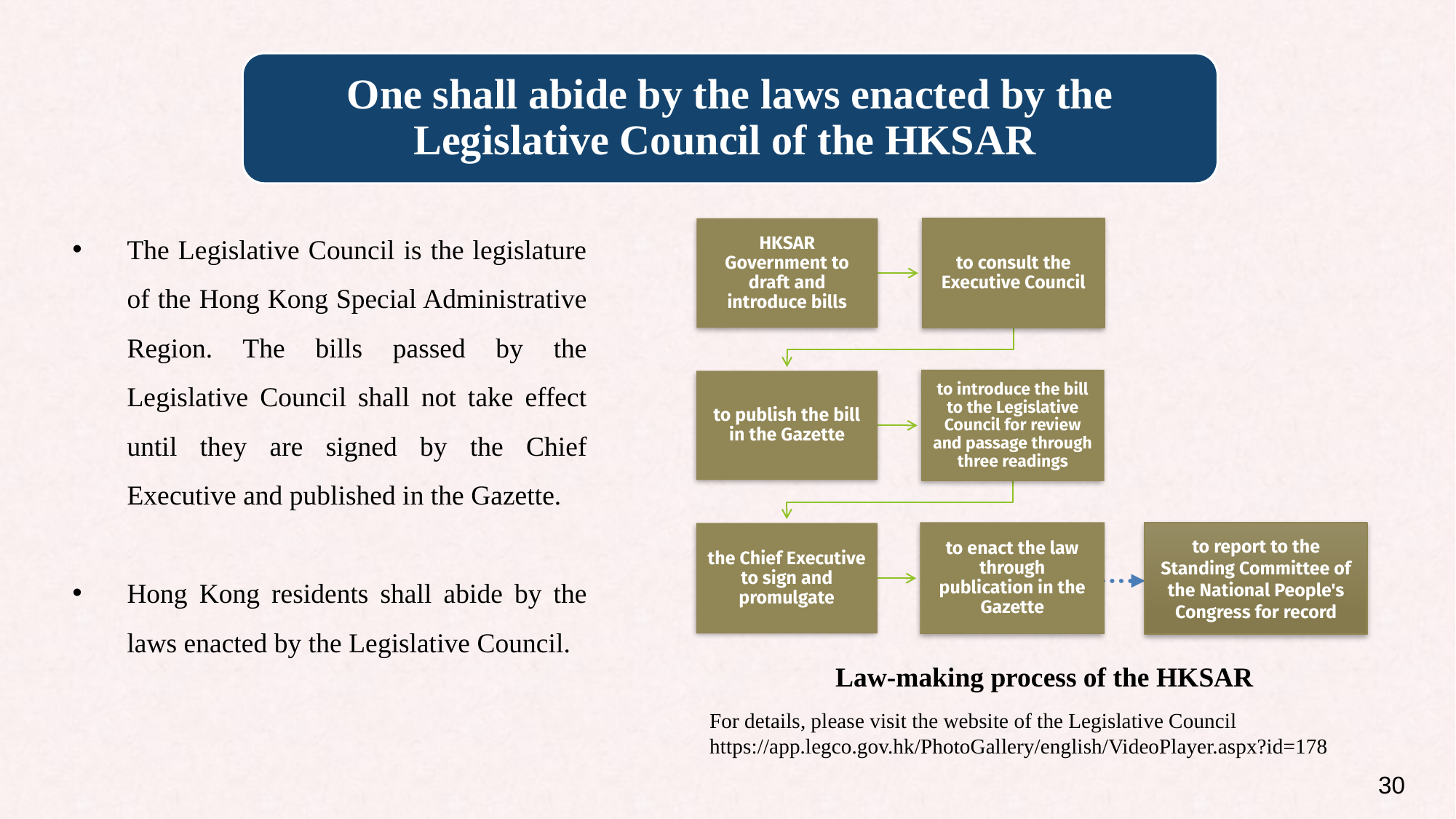

One shall abide by the laws enacted by the Legislative Council of the HKSAR
The Legislative Council is the legislature of the Hong Kong Special Administrative Region. The bills passed by the Legislative Council shall not take effect until they are signed by the Chief Executive and published in the Gazette.

Hong Kong residents shall abide by the laws enacted by the Legislative Council.

HKSAR Government to draft and introduce bills

to consult the Executive Council

to publish the bill in the Gazette

to introduce the bill to the Legislative Council for review and passage through three readings

the Chief Executive to sign and promulgate
to enact the law through publication in the Gazette
to report to the Standing Committee of the National People's Congress for record
Law-making process of the HKSAR
For details, please visit the website of the Legislative Council https://app.legco.gov.hk/PhotoGallery/english/VideoPlayer.aspx?id=178
30